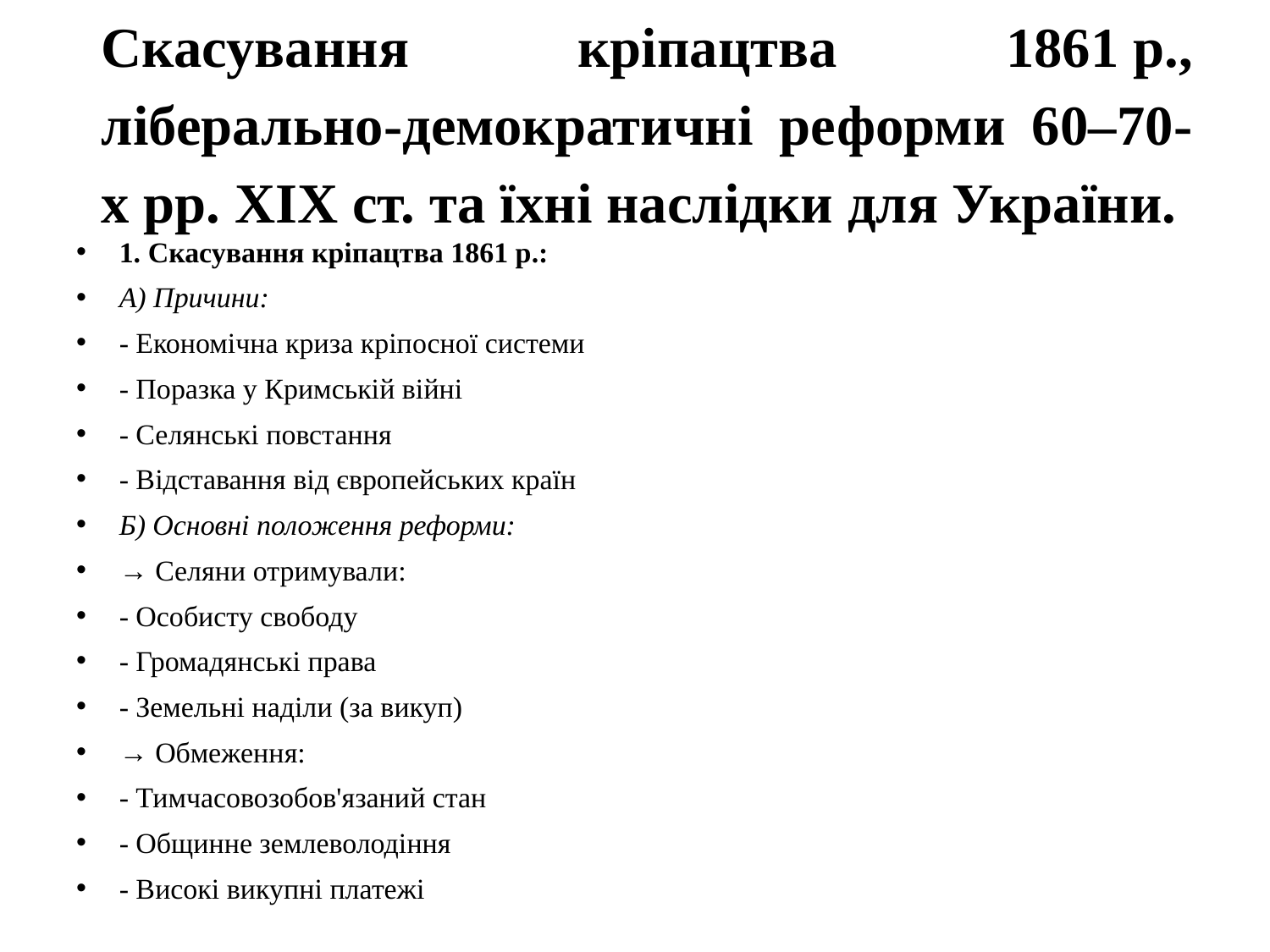

# Скасування кріпацтва 1861 р., ліберально-демократичні реформи 60–70-х рр. ХІХ ст. та їхні наслідки для України.
1. Скасування кріпацтва 1861 р.:
А) Причини:
- Економічна криза кріпосної системи
- Поразка у Кримській війні
- Селянські повстання
- Відставання від європейських країн
Б) Основні положення реформи:
→ Селяни отримували:
- Особисту свободу
- Громадянські права
- Земельні наділи (за викуп)
→ Обмеження:
- Тимчасовозобов'язаний стан
- Общинне землеволодіння
- Високі викупні платежі